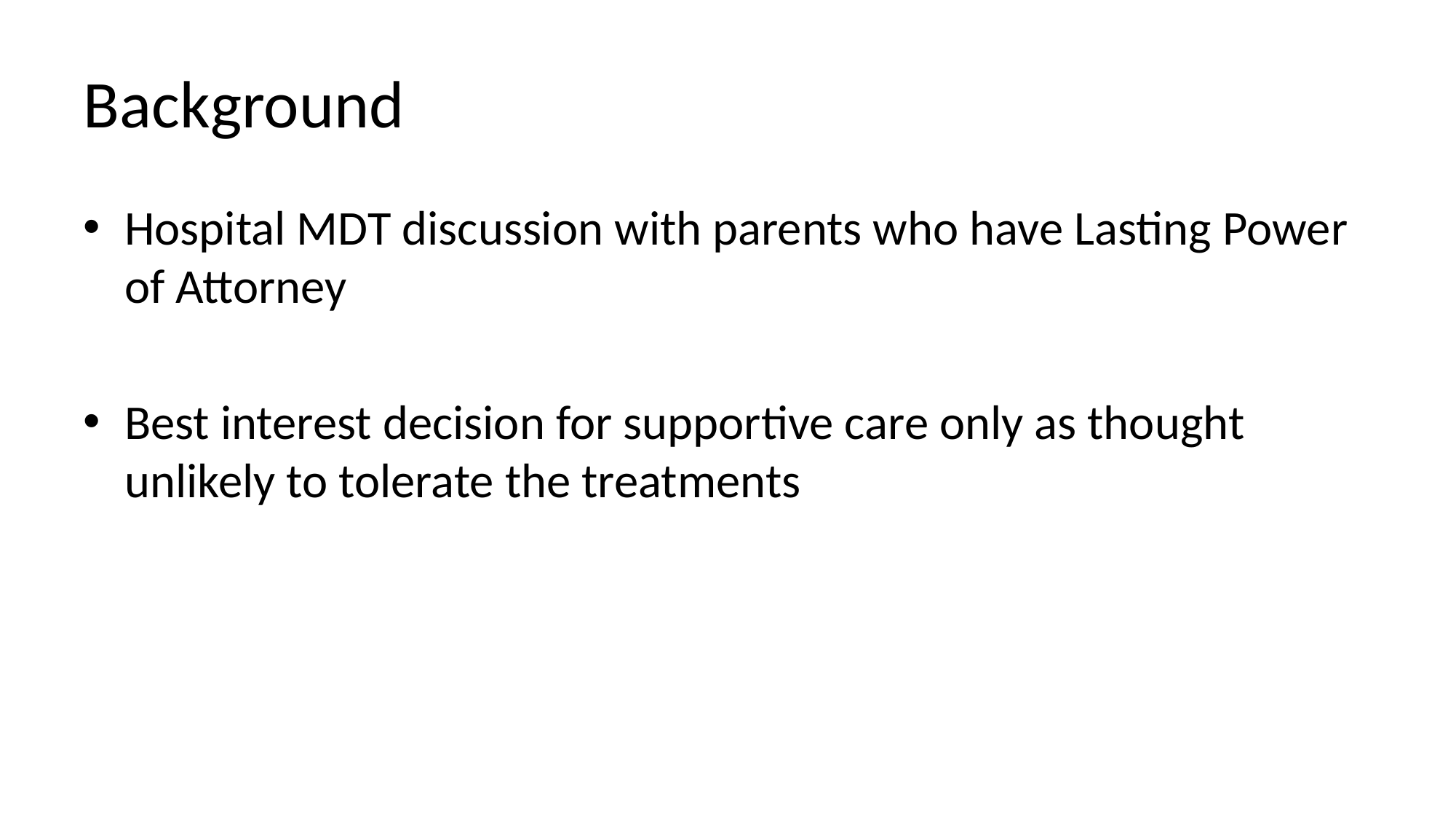

Hospital MDT discussion with parents who have Lasting Power of Attorney

Best interest decision for supportive care only as thought unlikely to tolerate the treatments

# Background